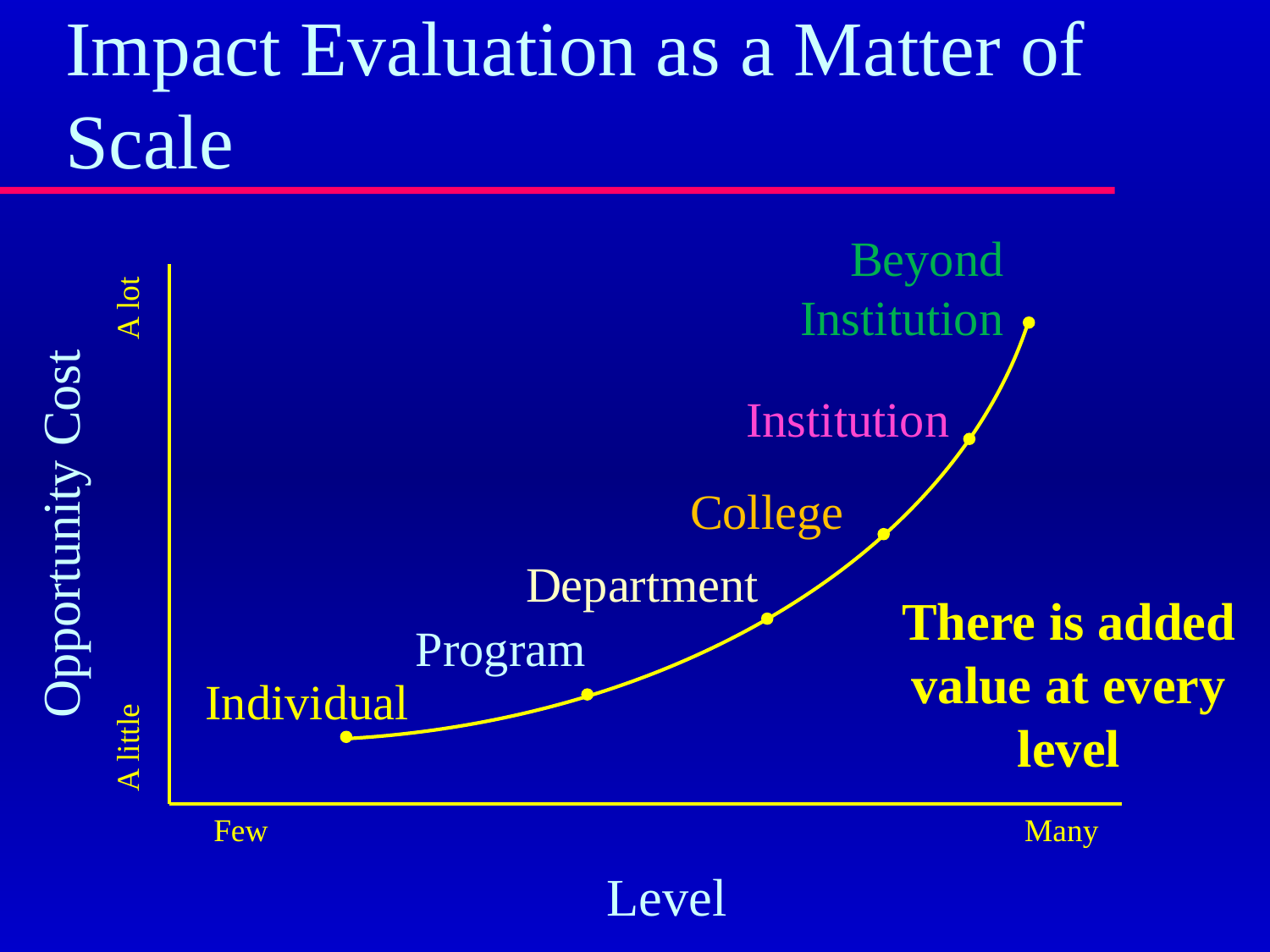

# Impact Evaluation as a Matter of Scale
Beyond
Institution
Opportunity Cost
A lot
A little
Few
 Many
Level

Institution

College

Department
Program

Individual

There is added value at every level